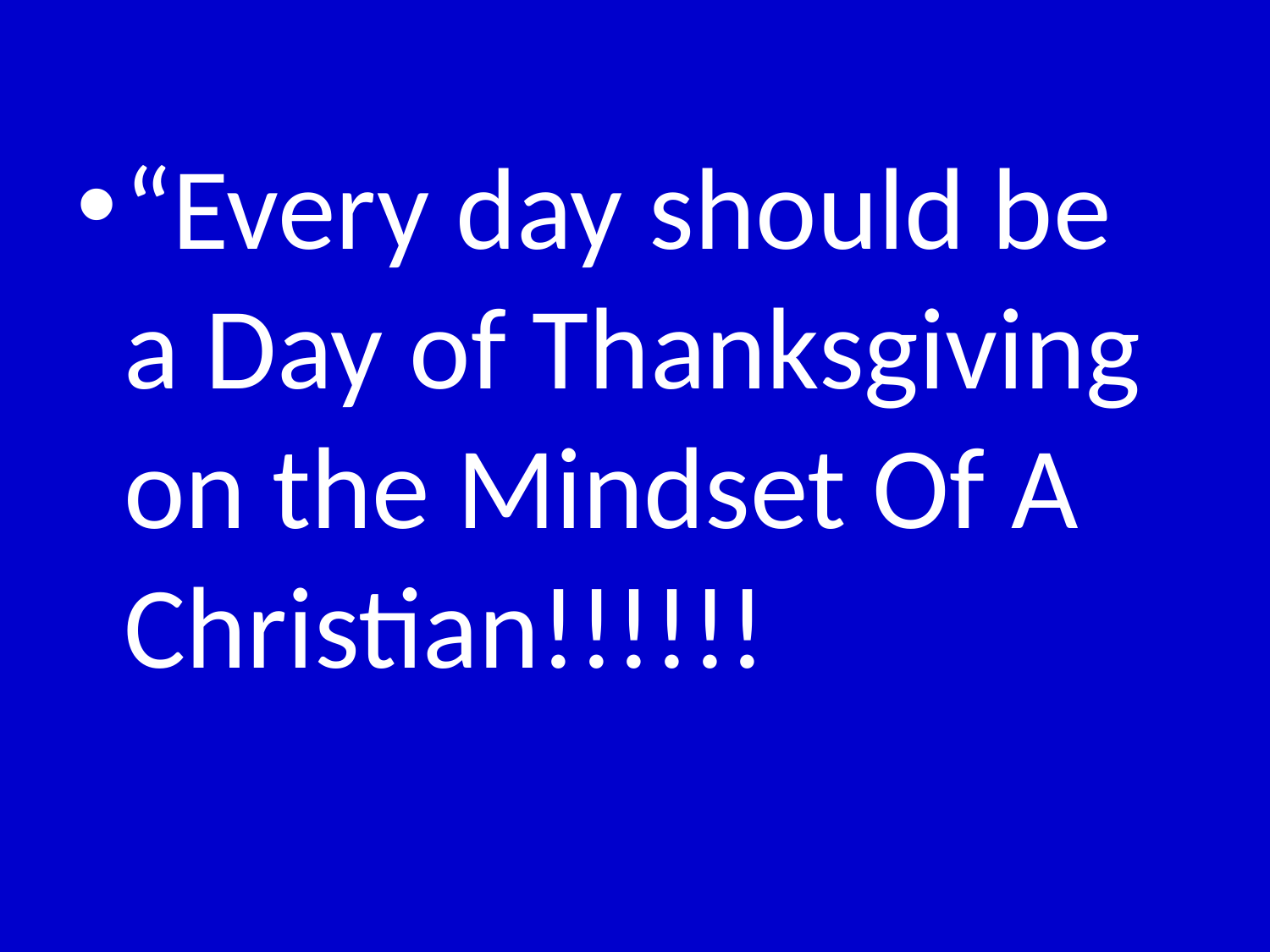

“Every day should be a Day of Thanksgiving on the Mindset Of A Christian!!!!!!